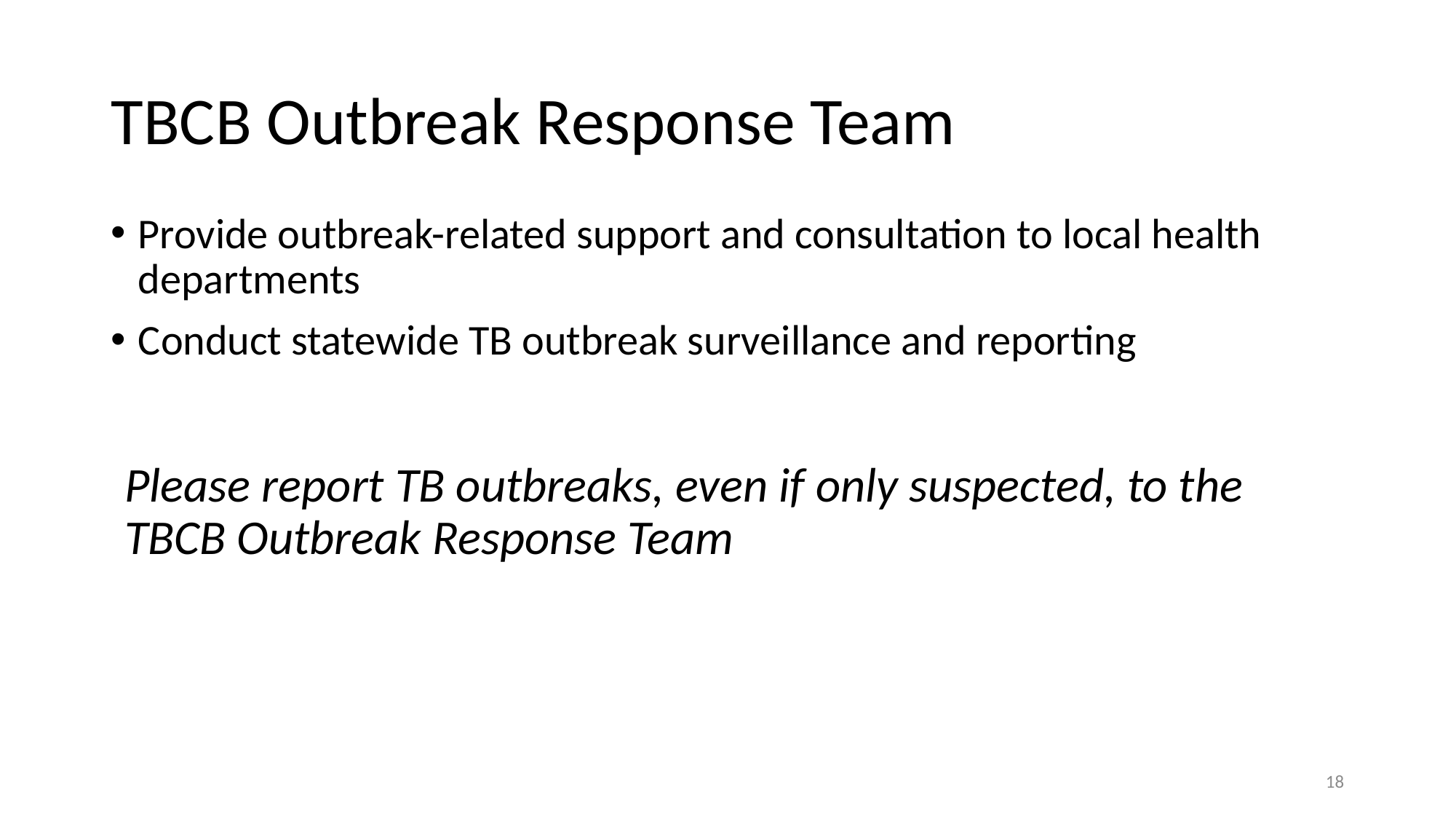

# TBCB Outbreak Response Team
Provide outbreak-related support and consultation to local health departments
Conduct statewide TB outbreak surveillance and reporting
Please report TB outbreaks, even if only suspected, to the TBCB Outbreak Response Team
18